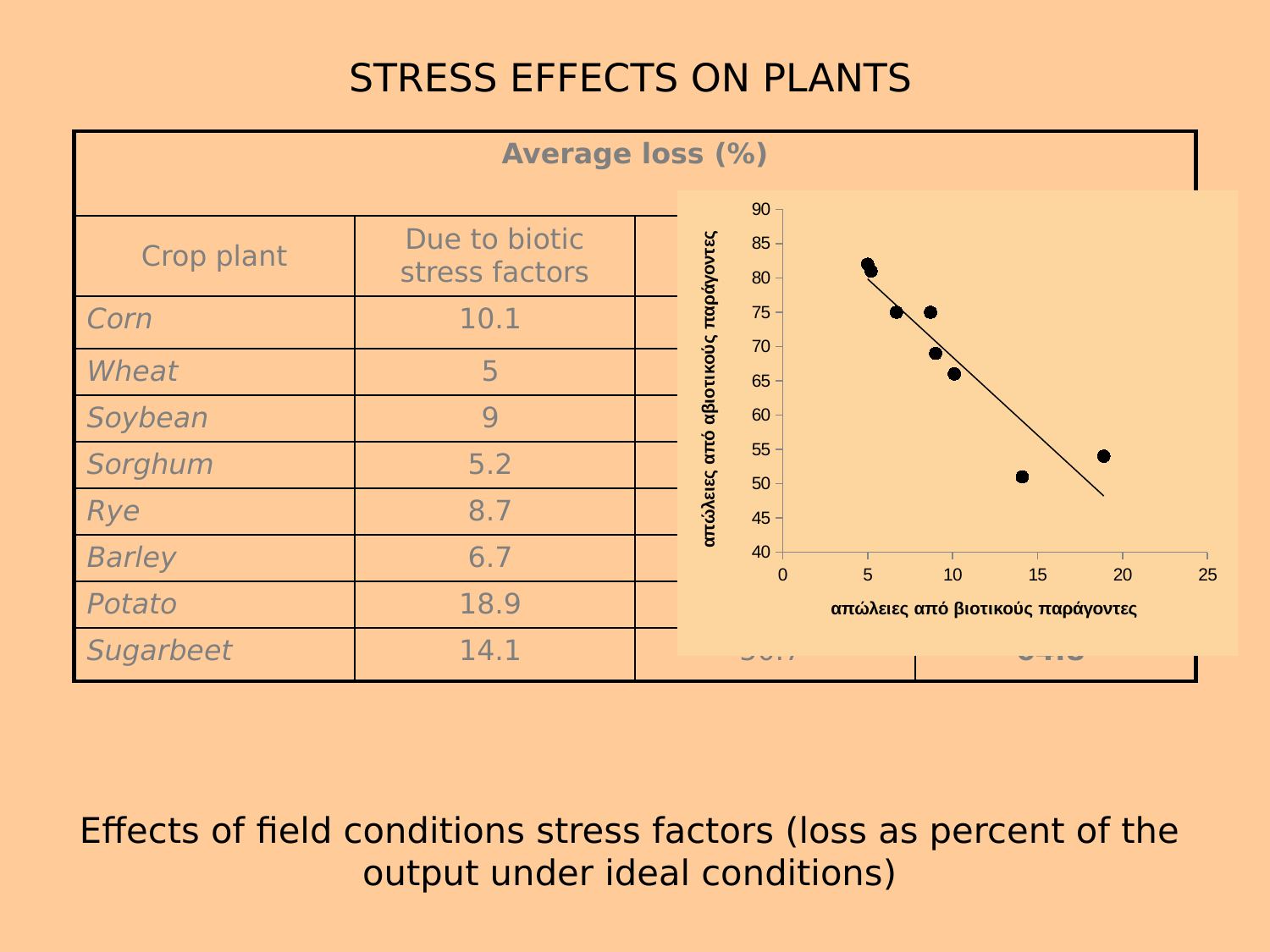

STRESS EFFECTS ON PLANTS
| Average loss (%) |  |  |  |
| --- | --- | --- | --- |
| Crop plant | Due to biotic stress factors | Due to abiotic stress factors | total |
| Corn | 10.1 | 65.8 | 75.9 |
| Wheat | 5 | 82.1 | 87.1 |
| Soybean | 9 | 69.3 | 78.3 |
| Sorghum | 5.2 | 80.6 | 85.8 |
| Rye | 8.7 | 75.1 | 83.8 |
| Barley | 6.7 | 75.4 | 82.1 |
| Potato | 18.9 | 54.1 | 73 |
| Sugarbeet | 14.1 | 50.7 | 64.8 |

### Chart

| Category |  |
|---|---|
Effects of field conditions stress factors (loss as percent of the output under ideal conditions)